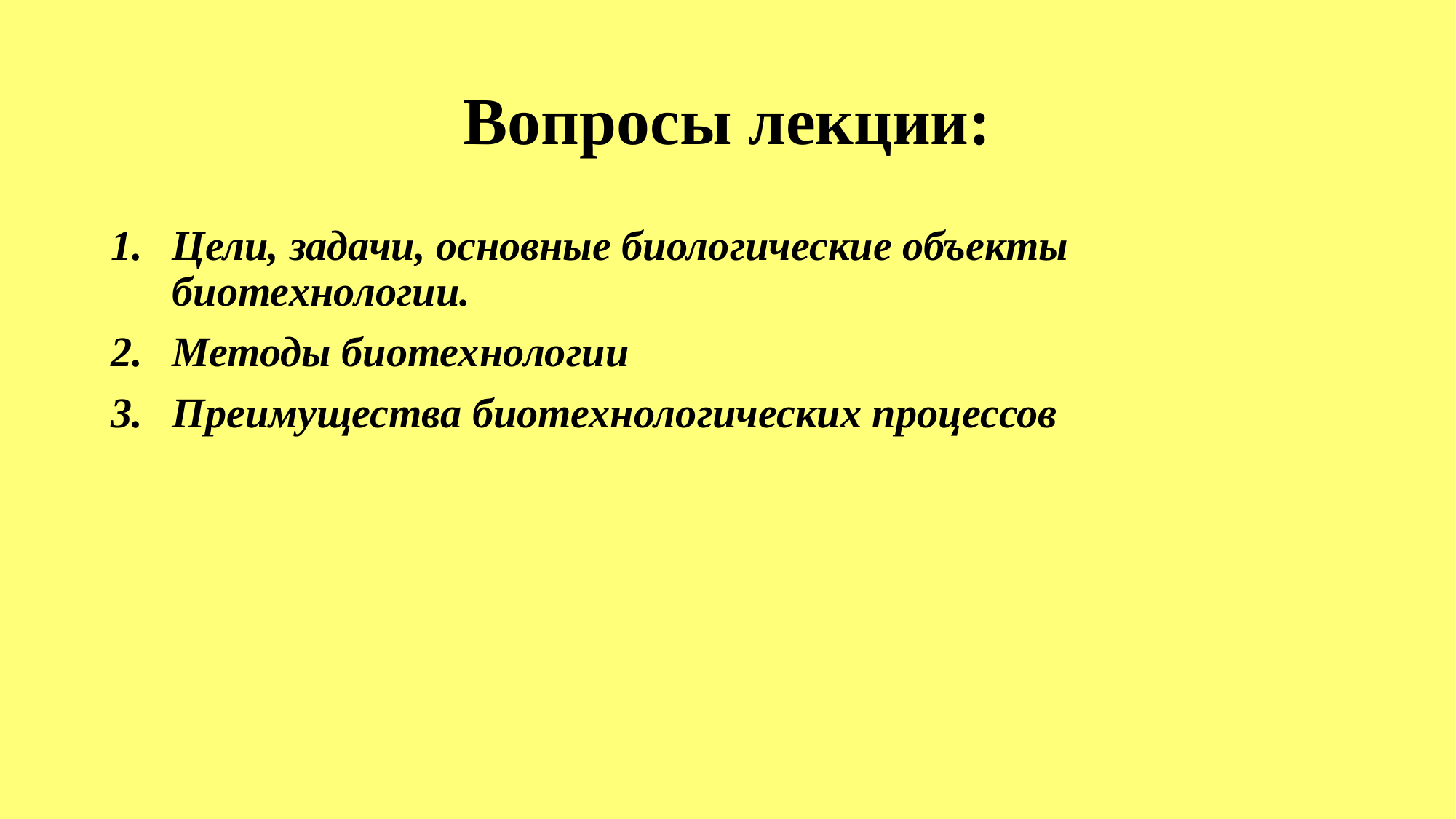

# Вопросы лекции:
Цели, задачи, основные биологические объекты биотехнологии.
Методы биотехнологии
Преимущества биотехнологических процессов